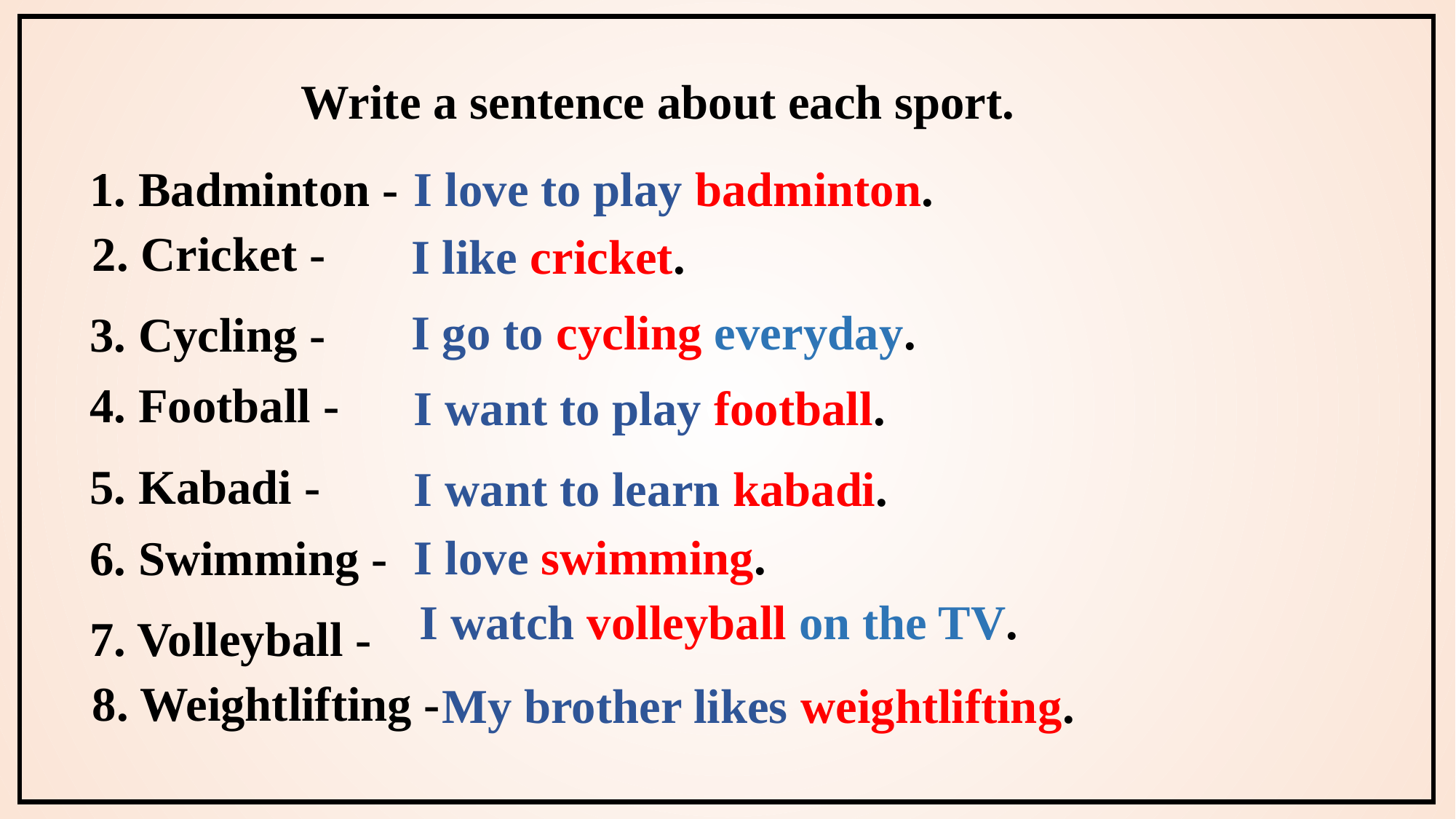

Write a sentence about each sport.
I love to play badminton.
1. Badminton -
2. Cricket -
I like cricket.
I go to cycling everyday.
3. Cycling -
4. Football -
I want to play football.
5. Kabadi -
I want to learn kabadi.
I love swimming.
6. Swimming -
I watch volleyball on the TV.
7. Volleyball -
8. Weightlifting -
My brother likes weightlifting.